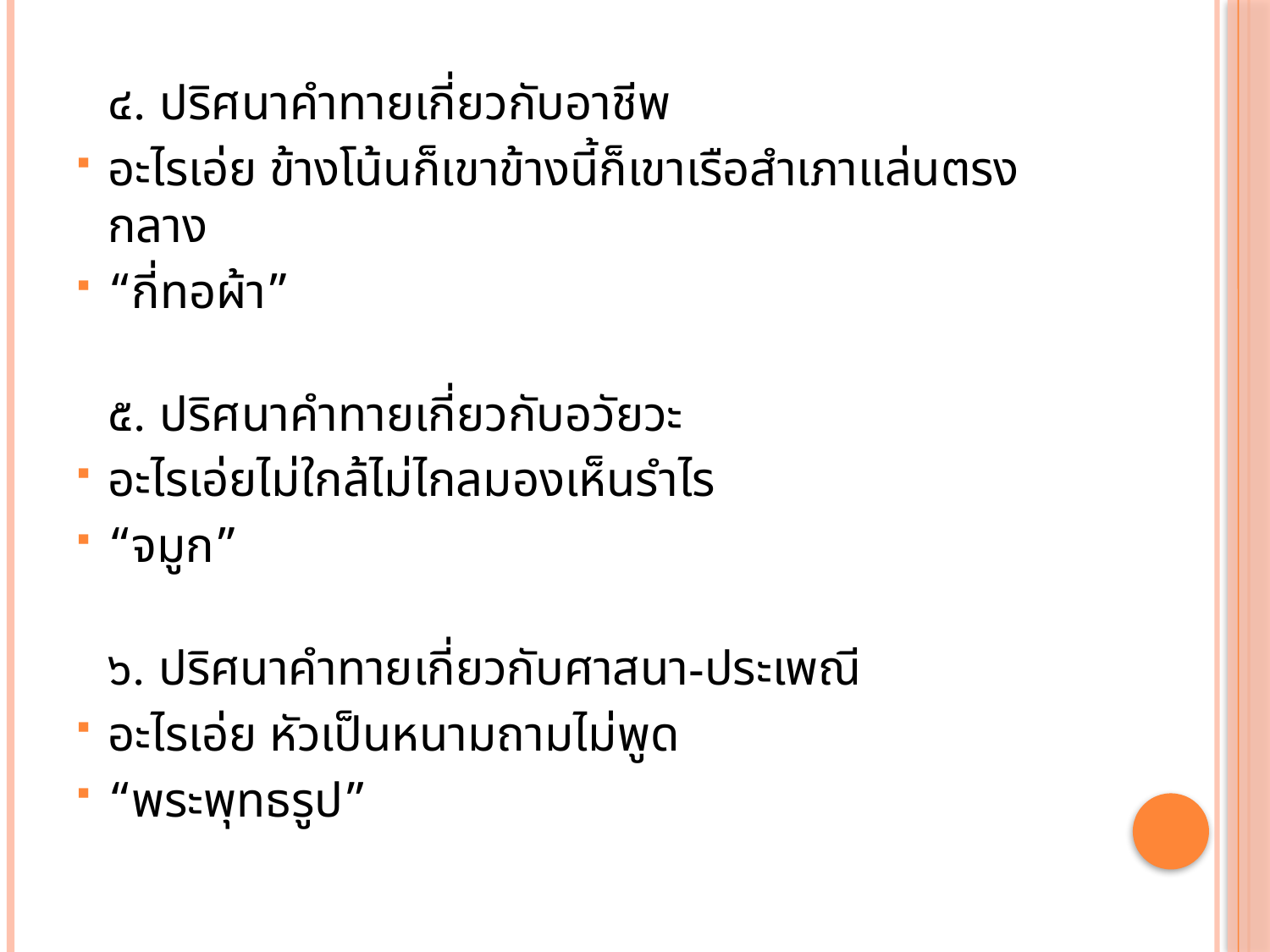

๔. ปริศนาคำทายเกี่ยวกับอาชีพ
อะไรเอ่ย ข้างโน้นก็เขาข้างนี้ก็เขาเรือสำเภาแล่นตรงกลาง
“กี่ทอผ้า”
	๕. ปริศนาคำทายเกี่ยวกับอวัยวะ
อะไรเอ่ยไม่ใกล้ไม่ไกลมองเห็นรำไร
“จมูก”
	๖. ปริศนาคำทายเกี่ยวกับศาสนา-ประเพณี
อะไรเอ่ย หัวเป็นหนามถามไม่พูด
“พระพุทธรูป”